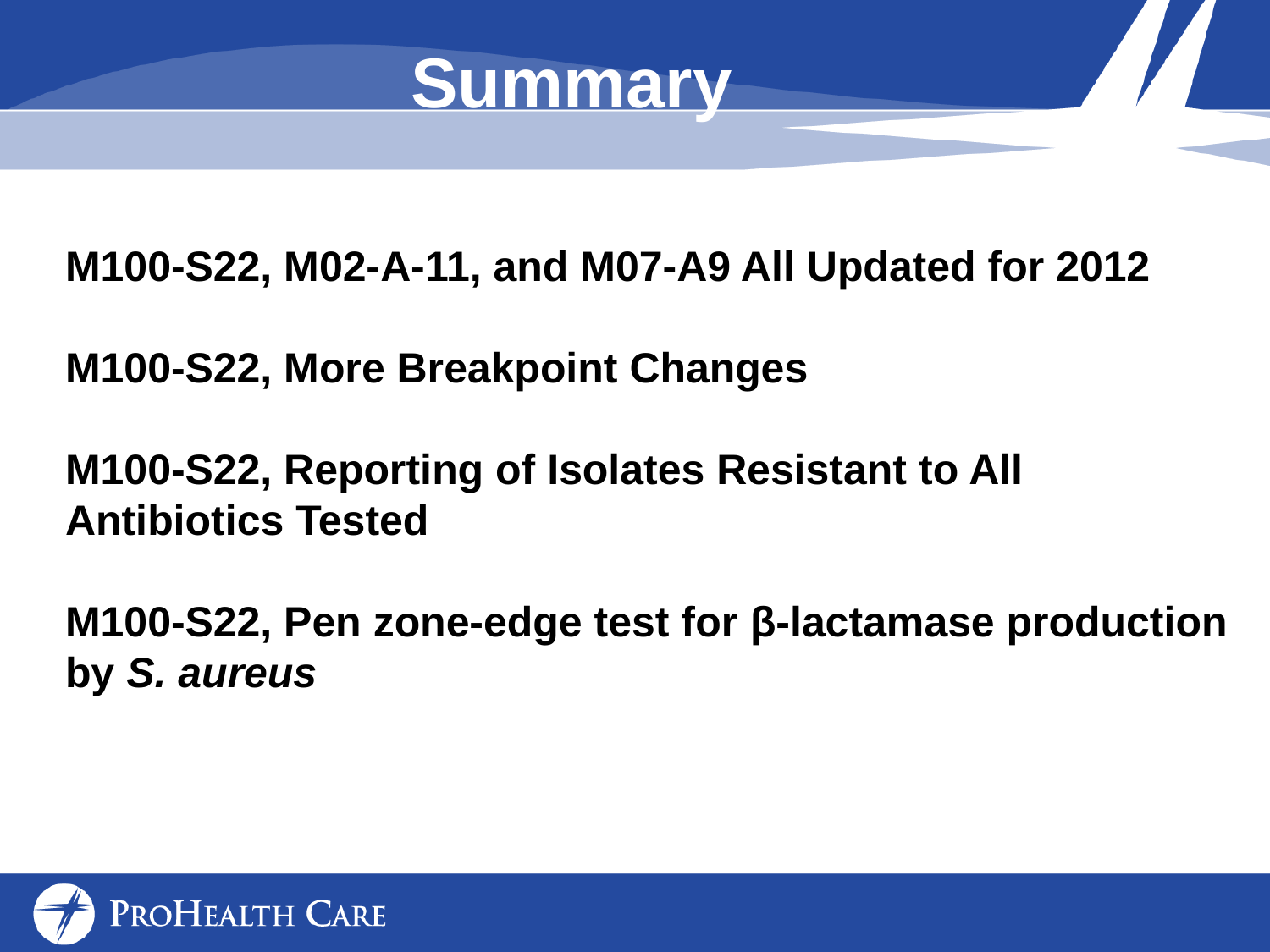

# Summary
M100-S22, M02-A-11, and M07-A9 All Updated for 2012

M100-S22, More Breakpoint Changes

M100-S22, Reporting of Isolates Resistant to All Antibiotics Tested

M100-S22, Pen zone-edge test for β-lactamase production by S. aureus